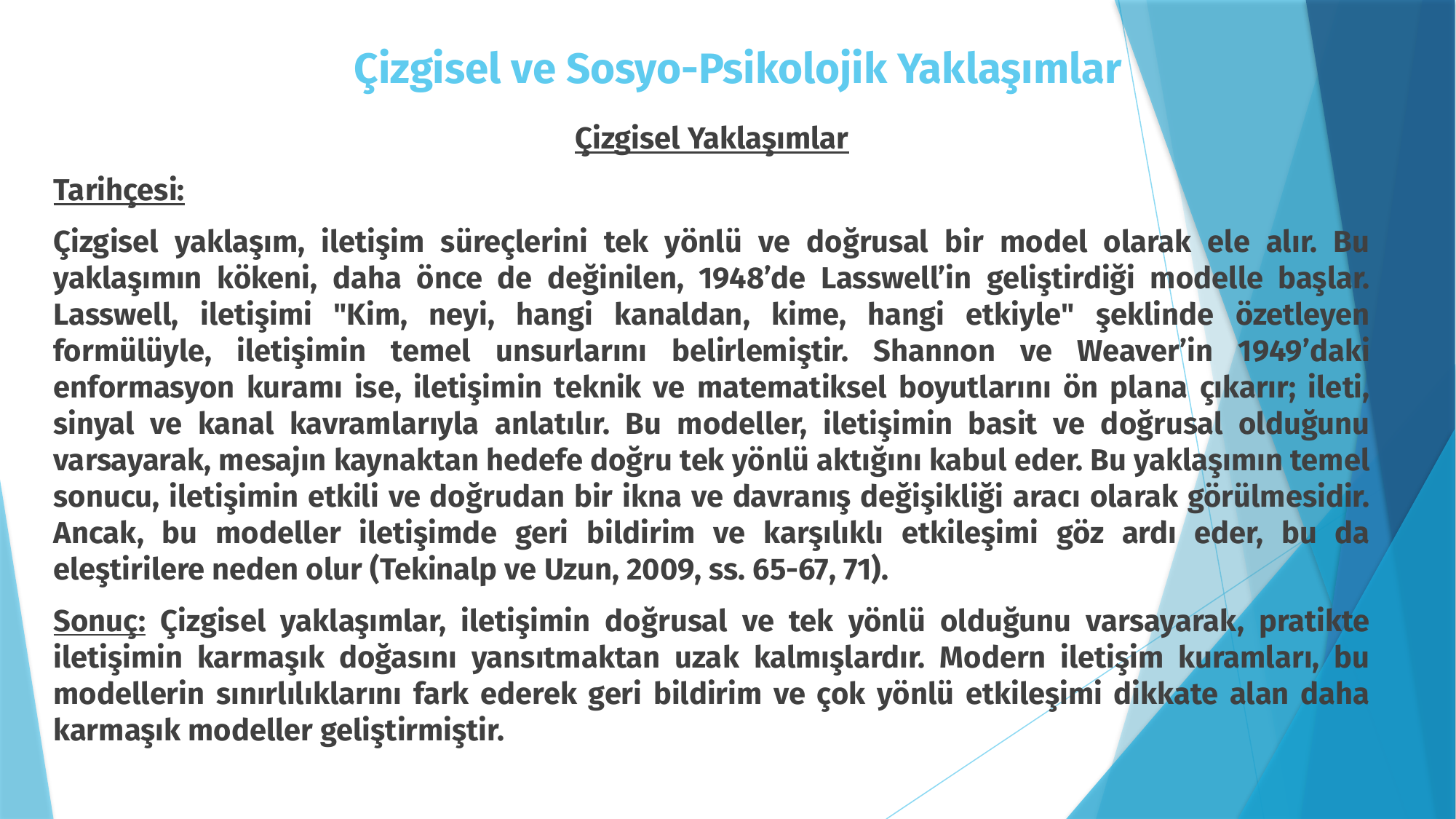

# Çizgisel ve Sosyo-Psikolojik Yaklaşımlar
Çizgisel Yaklaşımlar
Tarihçesi:
Çizgisel yaklaşım, iletişim süreçlerini tek yönlü ve doğrusal bir model olarak ele alır. Bu yaklaşımın kökeni, daha önce de değinilen, 1948’de Lasswell’in geliştirdiği modelle başlar. Lasswell, iletişimi "Kim, neyi, hangi kanaldan, kime, hangi etkiyle" şeklinde özetleyen formülüyle, iletişimin temel unsurlarını belirlemiştir. Shannon ve Weaver’in 1949’daki enformasyon kuramı ise, iletişimin teknik ve matematiksel boyutlarını ön plana çıkarır; ileti, sinyal ve kanal kavramlarıyla anlatılır. Bu modeller, iletişimin basit ve doğrusal olduğunu varsayarak, mesajın kaynaktan hedefe doğru tek yönlü aktığını kabul eder. Bu yaklaşımın temel sonucu, iletişimin etkili ve doğrudan bir ikna ve davranış değişikliği aracı olarak görülmesidir. Ancak, bu modeller iletişimde geri bildirim ve karşılıklı etkileşimi göz ardı eder, bu da eleştirilere neden olur (Tekinalp ve Uzun, 2009, ss. 65-67, 71).
Sonuç: Çizgisel yaklaşımlar, iletişimin doğrusal ve tek yönlü olduğunu varsayarak, pratikte iletişimin karmaşık doğasını yansıtmaktan uzak kalmışlardır. Modern iletişim kuramları, bu modellerin sınırlılıklarını fark ederek geri bildirim ve çok yönlü etkileşimi dikkate alan daha karmaşık modeller geliştirmiştir.